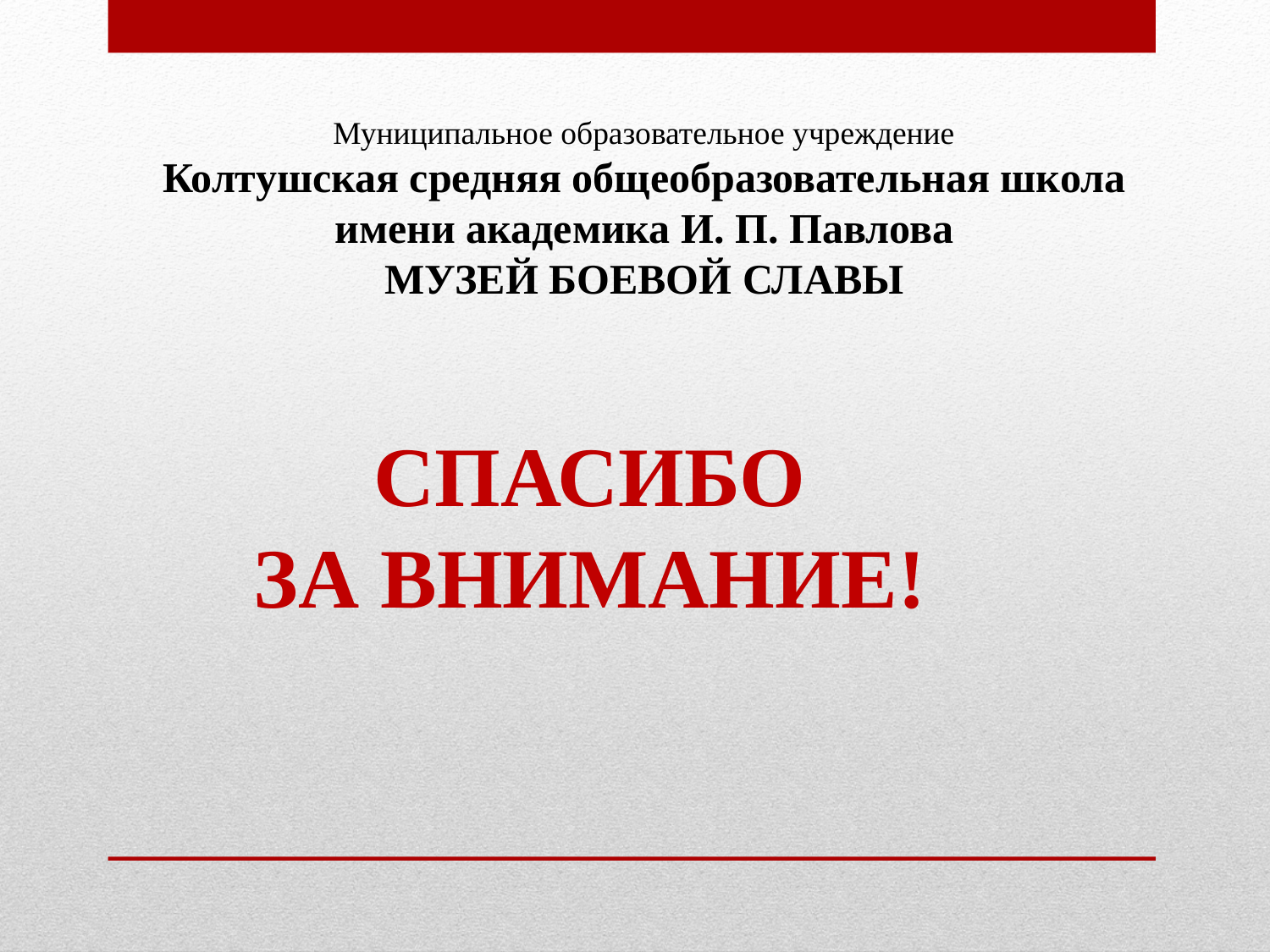

Муниципальное образовательное учреждение
Колтушская средняя общеобразовательная школа имени академика И. П. Павлова
МУЗЕЙ БОЕВОЙ СЛАВЫ
СПАСИБО
ЗА ВНИМАНИЕ!